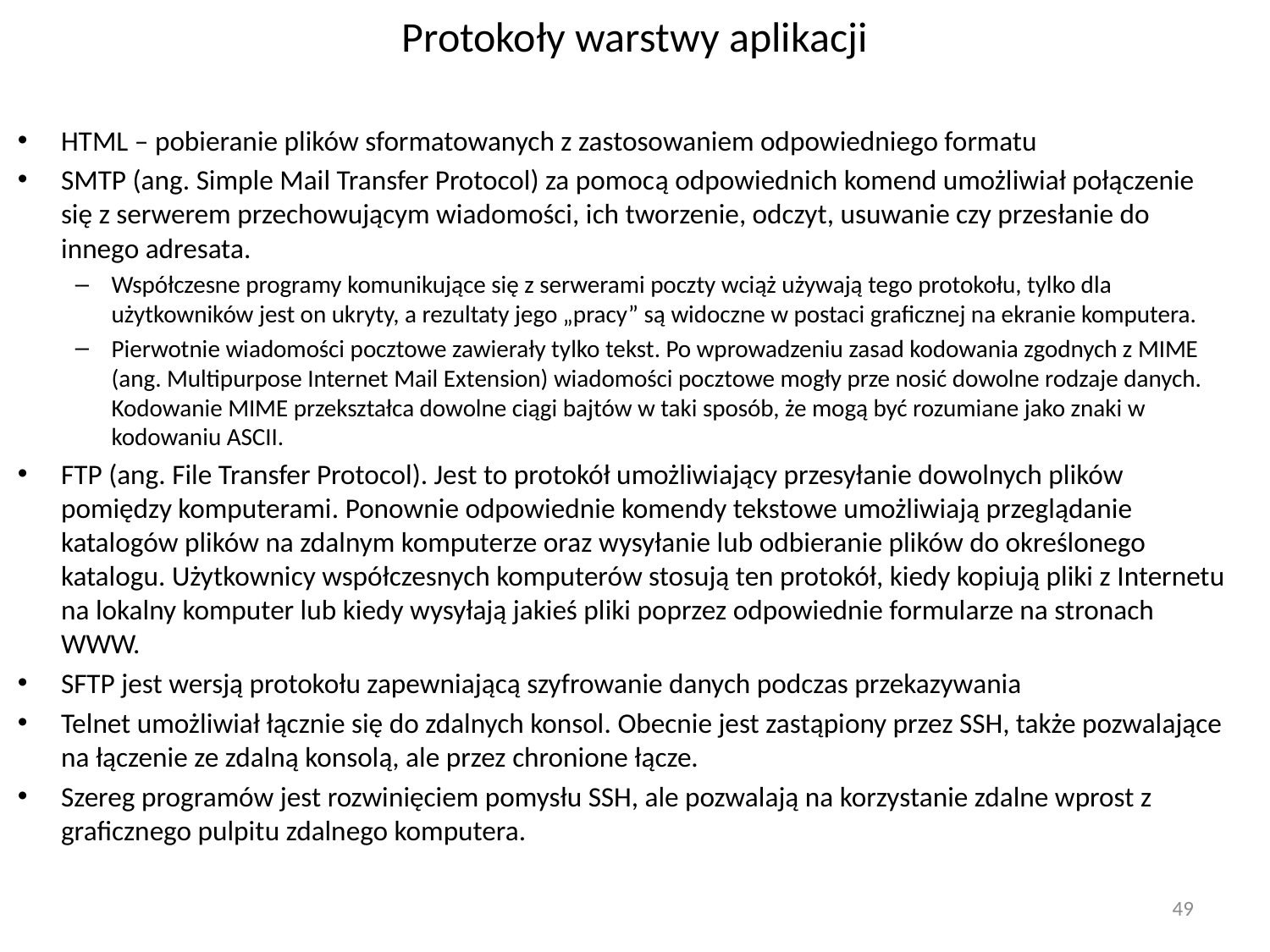

# Protokoły warstwy aplikacji
HTML – pobieranie plików sformatowanych z zastosowaniem odpowiedniego formatu
SMTP (ang. Simple Mail Transfer Protocol) za pomocą odpowiednich komend umożliwiał połączenie się z serwerem przechowującym wiadomości, ich tworzenie, odczyt, usuwanie czy przesłanie do innego adresata.
Współczesne programy komunikujące się z serwerami poczty wciąż używają tego protokołu, tylko dla użytkowników jest on ukryty, a rezultaty jego „pracy” są widoczne w postaci graficznej na ekranie komputera.
Pierwotnie wiadomości pocztowe zawierały tylko tekst. Po wprowadzeniu zasad kodowania zgodnych z MIME (ang. Multipurpose Internet Mail Extension) wiadomości pocztowe mogły prze nosić dowolne rodzaje danych. Kodowanie MIME przekształca dowolne ciągi bajtów w taki sposób, że mogą być rozumiane jako znaki w kodowaniu ASCII.
FTP (ang. File Transfer Protocol). Jest to protokół umożliwiający przesyłanie dowolnych plików pomiędzy komputerami. Ponownie odpowiednie komendy tekstowe umożliwiają przeglądanie katalogów plików na zdalnym komputerze oraz wysyłanie lub odbieranie plików do określonego katalogu. Użytkownicy współczesnych komputerów stosują ten protokół, kiedy kopiują pliki z Internetu na lokalny komputer lub kiedy wysyłają jakieś pliki poprzez odpowiednie formularze na stronach WWW.
SFTP jest wersją protokołu zapewniającą szyfrowanie danych podczas przekazywania
Telnet umożliwiał łącznie się do zdalnych konsol. Obecnie jest zastąpiony przez SSH, także pozwalające na łączenie ze zdalną konsolą, ale przez chronione łącze.
Szereg programów jest rozwinięciem pomysłu SSH, ale pozwalają na korzystanie zdalne wprost z graficznego pulpitu zdalnego komputera.

49